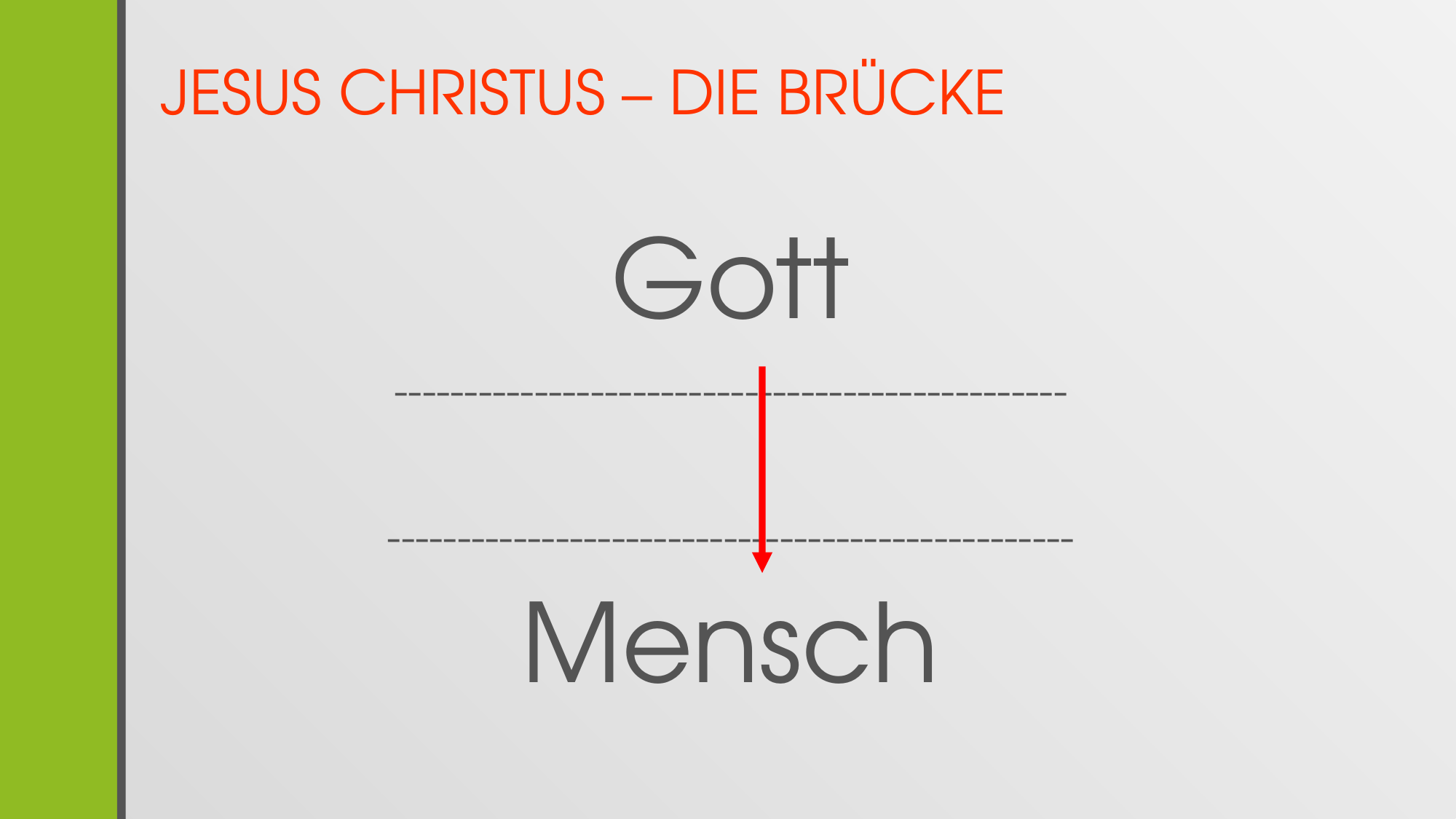

# Jesus Christus – die Brücke

Gott
------------------------------------------------

-------------------------------------------------
Mensch